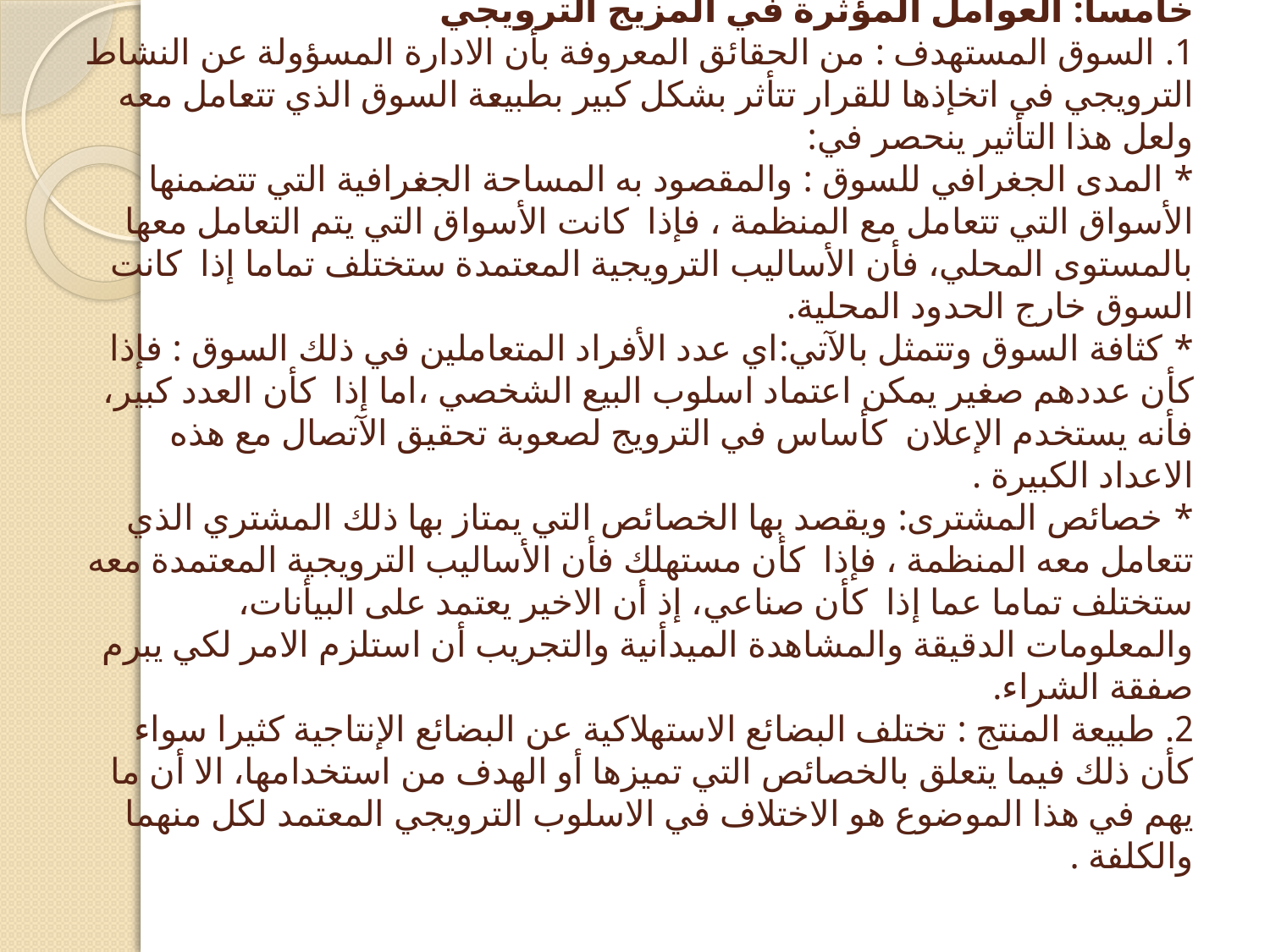

# خامسا: العوامل المؤثرة في المزيج الترويجي 1. السوق المستهدف : من الحقائق المعروفة بأن الادارة المسؤولة عن النشاط الترويجي في اتخإذها للقرار تتأثر بشكل كبير بطبيعة السوق الذي تتعامل معه ولعل هذا التأثير ينحصر في: * المدى الجغرافي للسوق : والمقصود به المساحة الجغرافية التي تتضمنها الأسواق التي تتعامل مع المنظمة ، فإذا  كانت الأسواق التي يتم التعامل معها بالمستوى المحلي، فأن الأساليب الترويجية المعتمدة ستختلف تماما إذا  كانت السوق خارج الحدود المحلية. * كثافة السوق وتتمثل بالآتي:اي عدد الأفراد المتعاملين في ذلك السوق : فإذا  كأن عددهم صغير يمكن اعتماد اسلوب البيع الشخصي ،اما إذا  كأن العدد كبير، فأنه يستخدم الإعلان  كأساس في الترويج لصعوبة تحقيق الآتصال مع هذه الاعداد الكبيرة . * خصائص المشترى: ويقصد بها الخصائص التي يمتاز بها ذلك المشتري الذي تتعامل معه المنظمة ، فإذا  كأن مستهلك فأن الأساليب الترويجية المعتمدة معه ستختلف تماما عما إذا  كأن صناعي، إذ أن الاخير يعتمد على البيأنات، والمعلومات الدقيقة والمشاهدة الميدأنية والتجريب أن استلزم الامر لكي يبرم صفقة الشراء. 2. طبيعة المنتج : تختلف البضائع الاستهلاكية عن البضائع الإنتاجية كثيرا سواء كأن ذلك فيما يتعلق بالخصائص التي تميزها أو الهدف من استخدامها، الا أن ما يهم في هذا الموضوع هو الاختلاف في الاسلوب الترويجي المعتمد لكل منهما والكلفة .